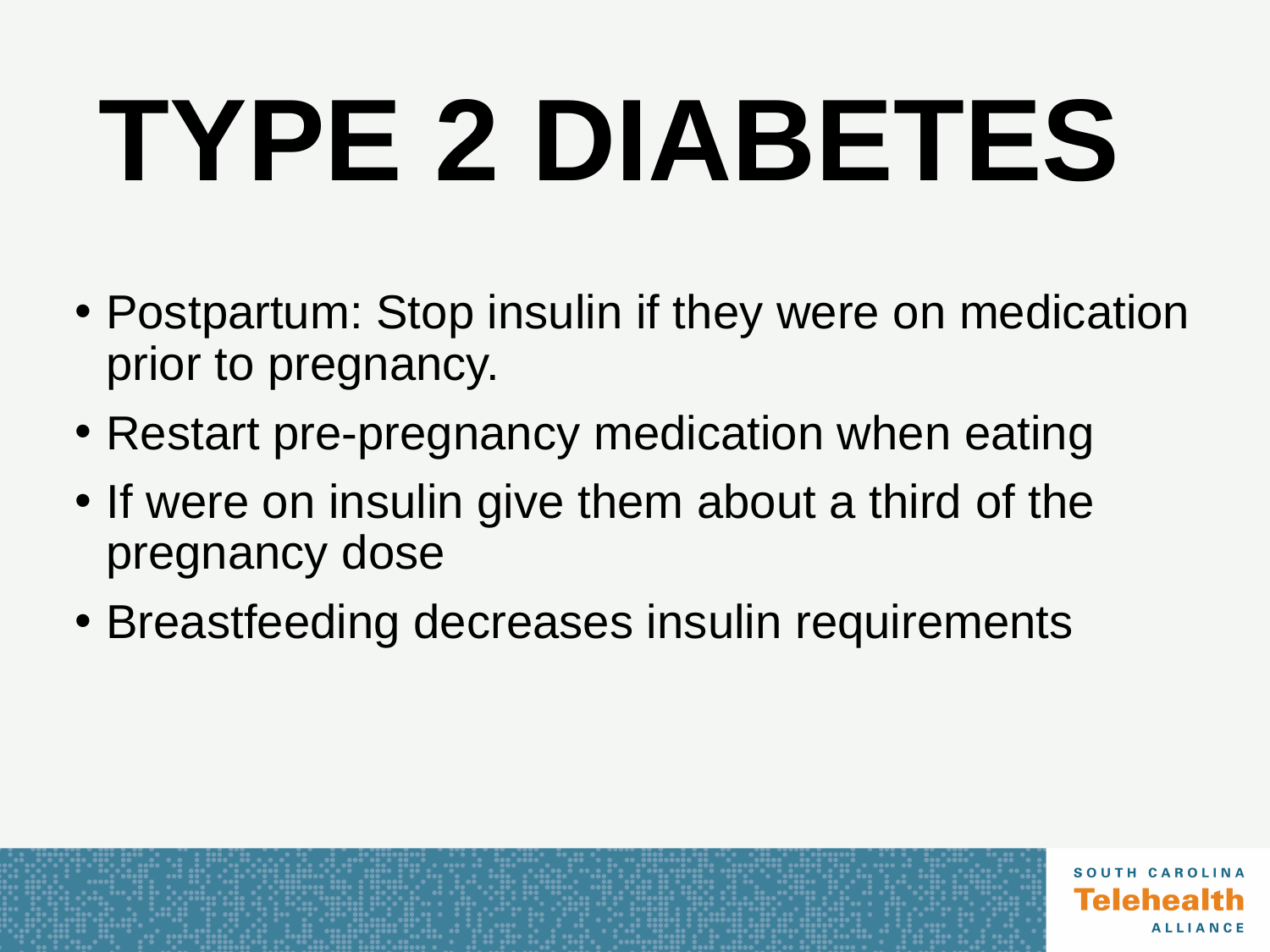

# TYPE 2 DIABETES
Postpartum: Stop insulin if they were on medication prior to pregnancy.
Restart pre-pregnancy medication when eating
If were on insulin give them about a third of the pregnancy dose
Breastfeeding decreases insulin requirements